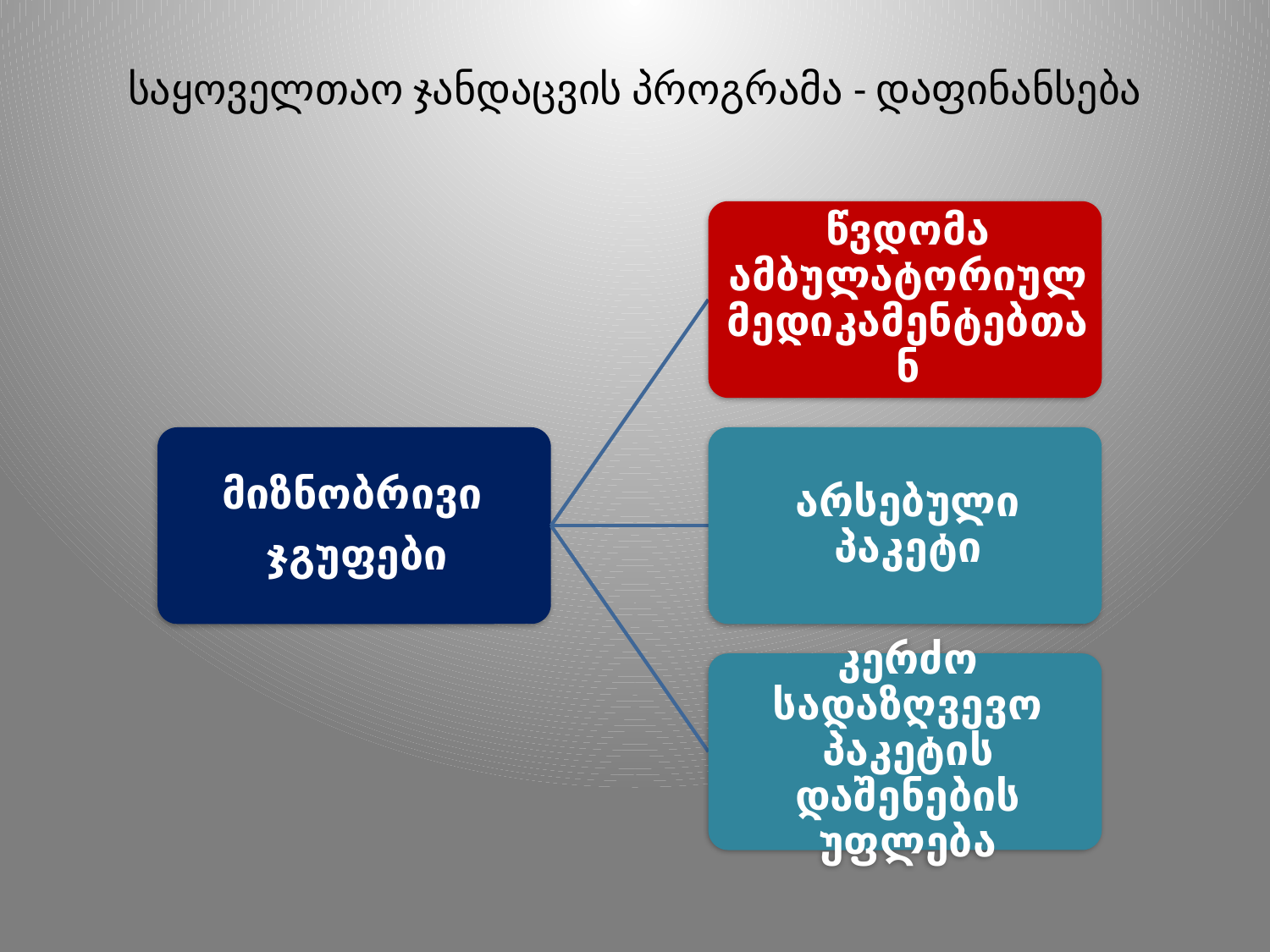

# საყოველთაო ჯანდაცვის პროგრამა - დაფინანსება
მიზნობრივი
ჯგუფები

წვდომა ამბულატორიულ მედიკამენტებთან

არსებული პაკეტი

კერძო სადაზღვევო პაკეტის დაშენების უფლება